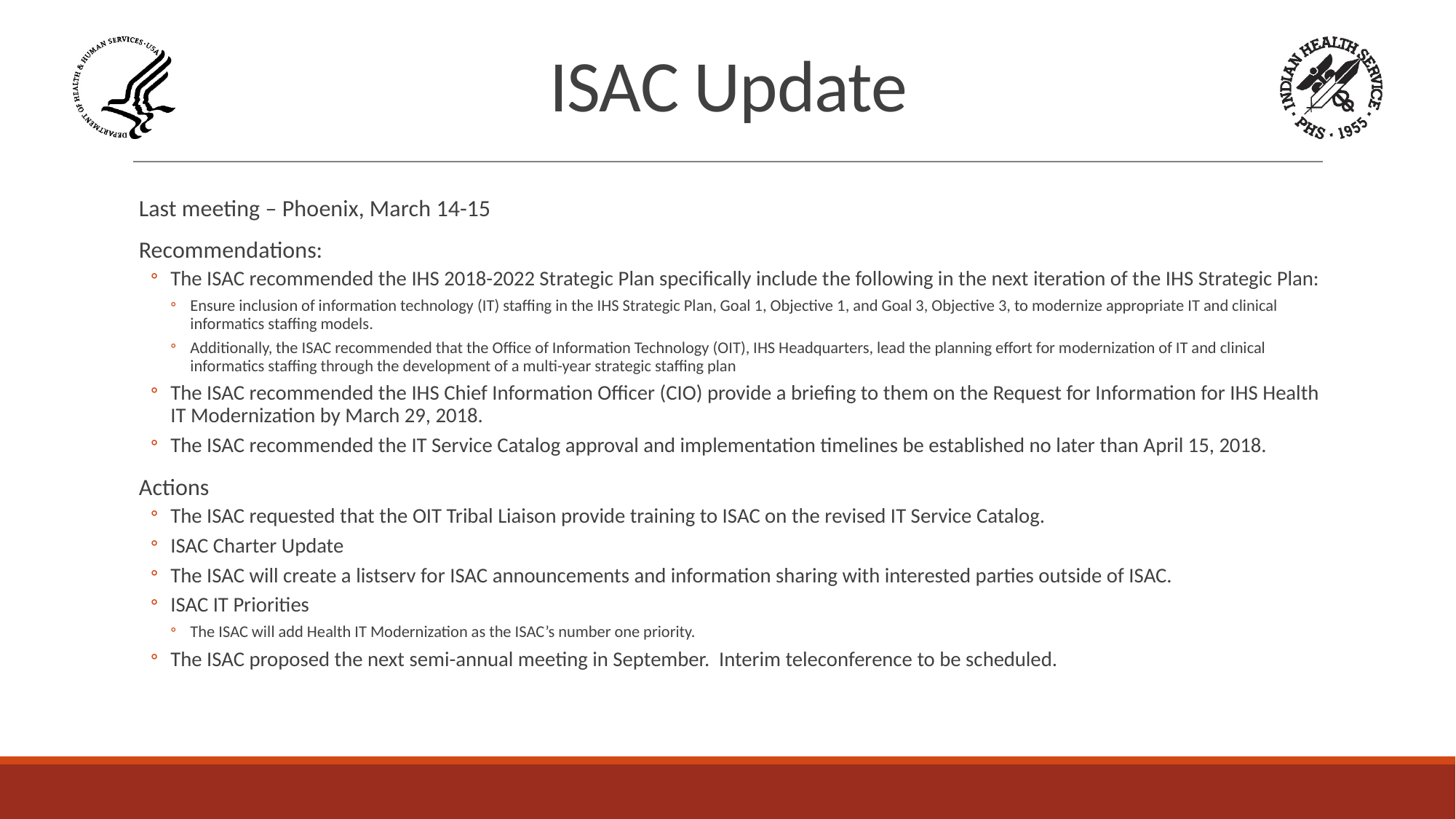

# ISAC Update
Last meeting – Phoenix, March 14-15
Recommendations:
The ISAC recommended the IHS 2018-2022 Strategic Plan specifically include the following in the next iteration of the IHS Strategic Plan:
Ensure inclusion of information technology (IT) staffing in the IHS Strategic Plan, Goal 1, Objective 1, and Goal 3, Objective 3, to modernize appropriate IT and clinical informatics staffing models.
Additionally, the ISAC recommended that the Office of Information Technology (OIT), IHS Headquarters, lead the planning effort for modernization of IT and clinical informatics staffing through the development of a multi-year strategic staffing plan
The ISAC recommended the IHS Chief Information Officer (CIO) provide a briefing to them on the Request for Information for IHS Health IT Modernization by March 29, 2018.
The ISAC recommended the IT Service Catalog approval and implementation timelines be established no later than April 15, 2018.
Actions
The ISAC requested that the OIT Tribal Liaison provide training to ISAC on the revised IT Service Catalog.
ISAC Charter Update
The ISAC will create a listserv for ISAC announcements and information sharing with interested parties outside of ISAC.
ISAC IT Priorities
The ISAC will add Health IT Modernization as the ISAC’s number one priority.
The ISAC proposed the next semi-annual meeting in September.  Interim teleconference to be scheduled.